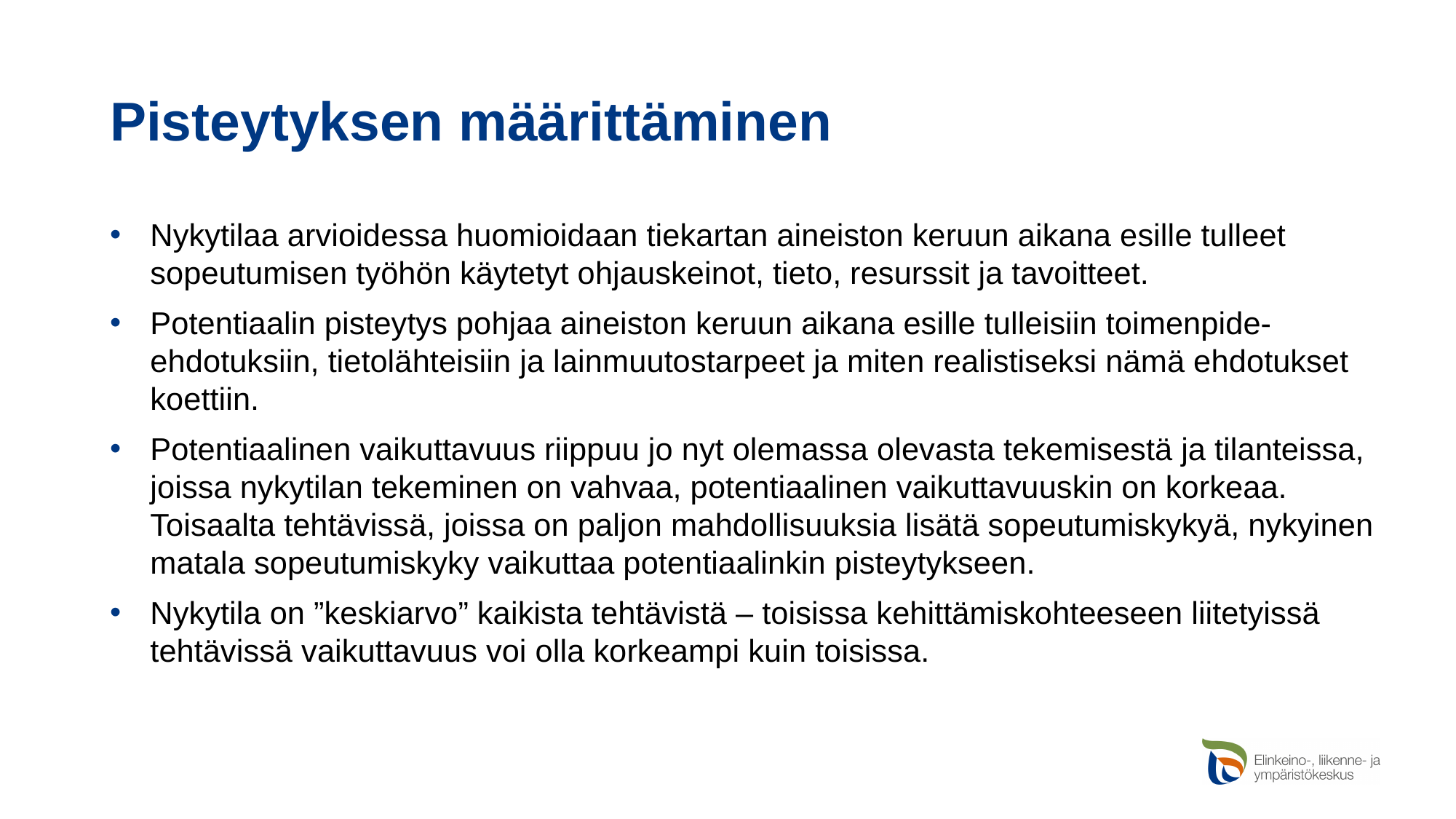

# Pisteytyksen määrittäminen
Nykytilaa arvioidessa huomioidaan tiekartan aineiston keruun aikana esille tulleet sopeutumisen työhön käytetyt ohjauskeinot, tieto, resurssit ja tavoitteet.
Potentiaalin pisteytys pohjaa aineiston keruun aikana esille tulleisiin toimenpide-ehdotuksiin, tietolähteisiin ja lainmuutostarpeet ja miten realistiseksi nämä ehdotukset koettiin.
Potentiaalinen vaikuttavuus riippuu jo nyt olemassa olevasta tekemisestä ja tilanteissa, joissa nykytilan tekeminen on vahvaa, potentiaalinen vaikuttavuuskin on korkeaa. Toisaalta tehtävissä, joissa on paljon mahdollisuuksia lisätä sopeutumiskykyä, nykyinen matala sopeutumiskyky vaikuttaa potentiaalinkin pisteytykseen.
Nykytila on ”keskiarvo” kaikista tehtävistä – toisissa kehittämiskohteeseen liitetyissä tehtävissä vaikuttavuus voi olla korkeampi kuin toisissa.